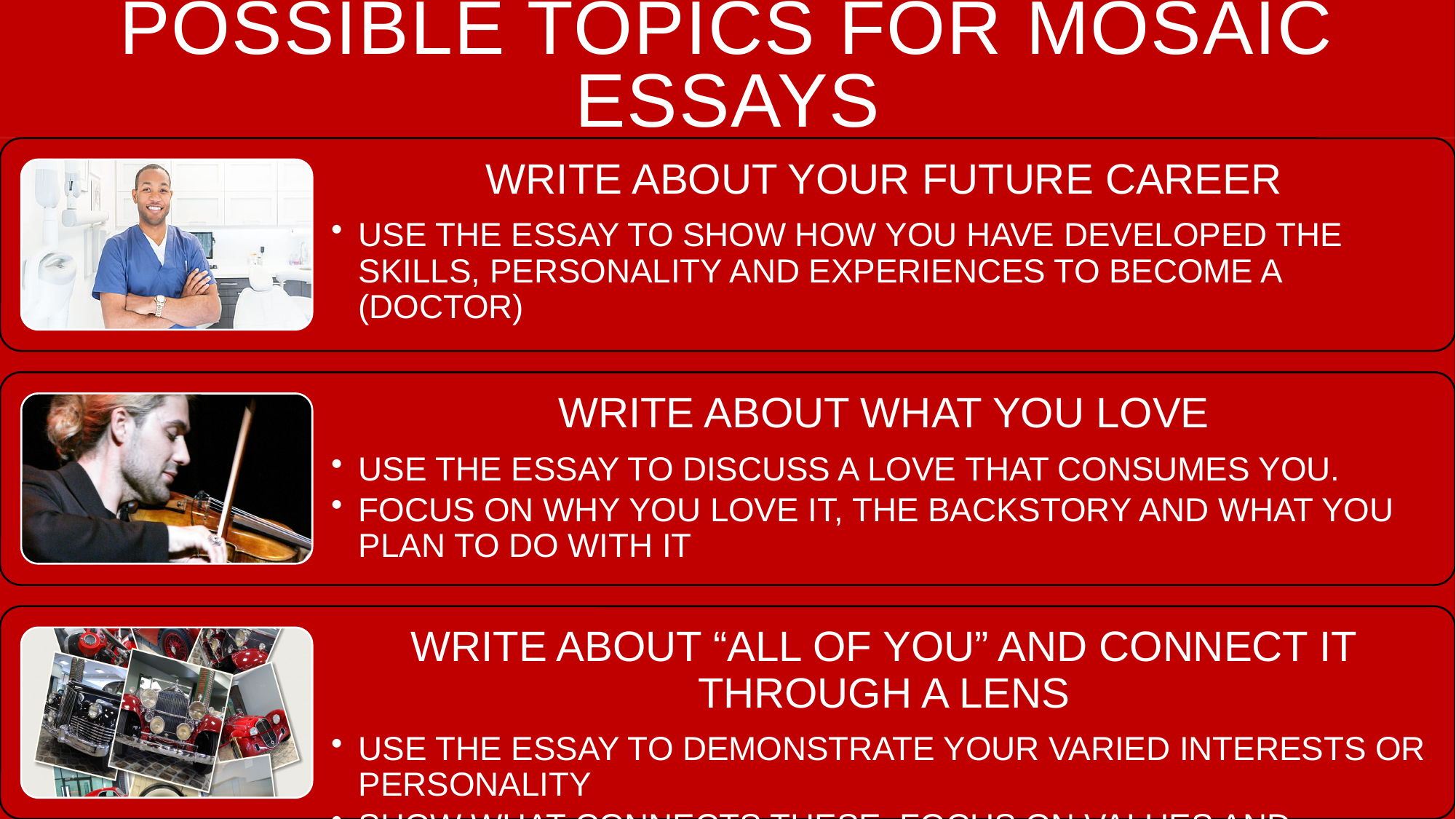

# POSSIBLE TOPICS FOR mOSAIC ESSAYS
WRITE ABOUT YOUR FUTURE CAREER
USE THE ESSAY TO SHOW HOW YOU HAVE DEVELOPED THE SKILLS, PERSONALITY AND EXPERIENCES TO BECOME A (DOCTOR)
WRITE ABOUT WHAT YOU LOVE
USE THE ESSAY TO DISCUSS A LOVE THAT CONSUMES YOU.
FOCUS ON WHY YOU LOVE IT, THE BACKSTORY AND WHAT YOU PLAN TO DO WITH IT
WRITE ABOUT “ALL OF YOU” AND CONNECT IT THROUGH A LENS
USE THE ESSAY TO DEMONSTRATE YOUR VARIED INTERESTS OR PERSONALITY
SHOW WHAT CONNECTS THESE. FOCUS ON VALUES AND QUALITIES